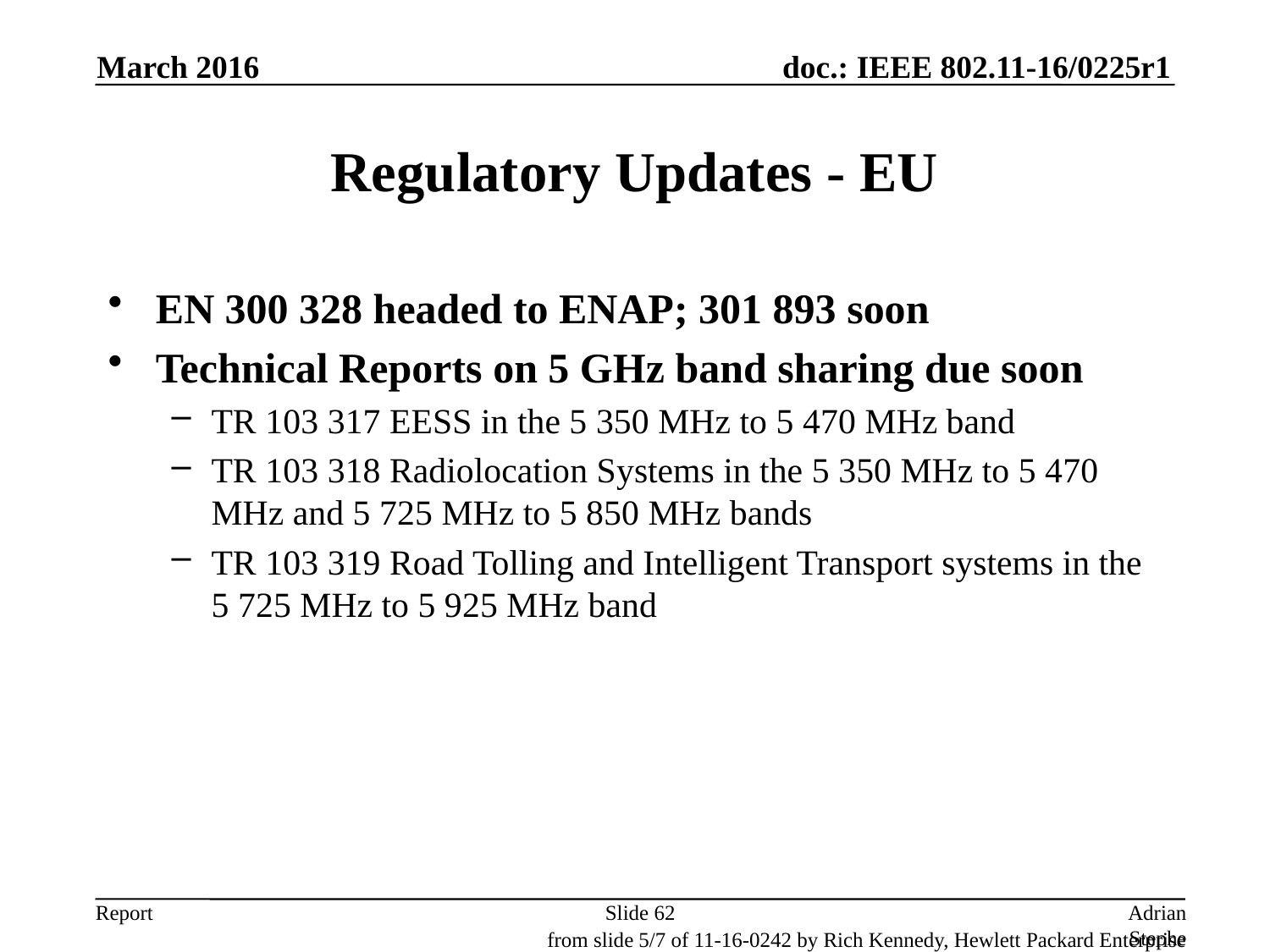

March 2016
# Regulatory Updates - EU
EN 300 328 headed to ENAP; 301 893 soon
Technical Reports on 5 GHz band sharing due soon
TR 103 317 EESS in the 5 350 MHz to 5 470 MHz band
TR 103 318 Radiolocation Systems in the 5 350 MHz to 5 470 MHz and 5 725 MHz to 5 850 MHz bands
TR 103 319 Road Tolling and Intelligent Transport systems in the 5 725 MHz to 5 925 MHz band

Slide 62
Adrian Stephens, Intel Corporation
from slide 5/7 of 11-16-0242 by Rich Kennedy, Hewlett Packard Enterprise